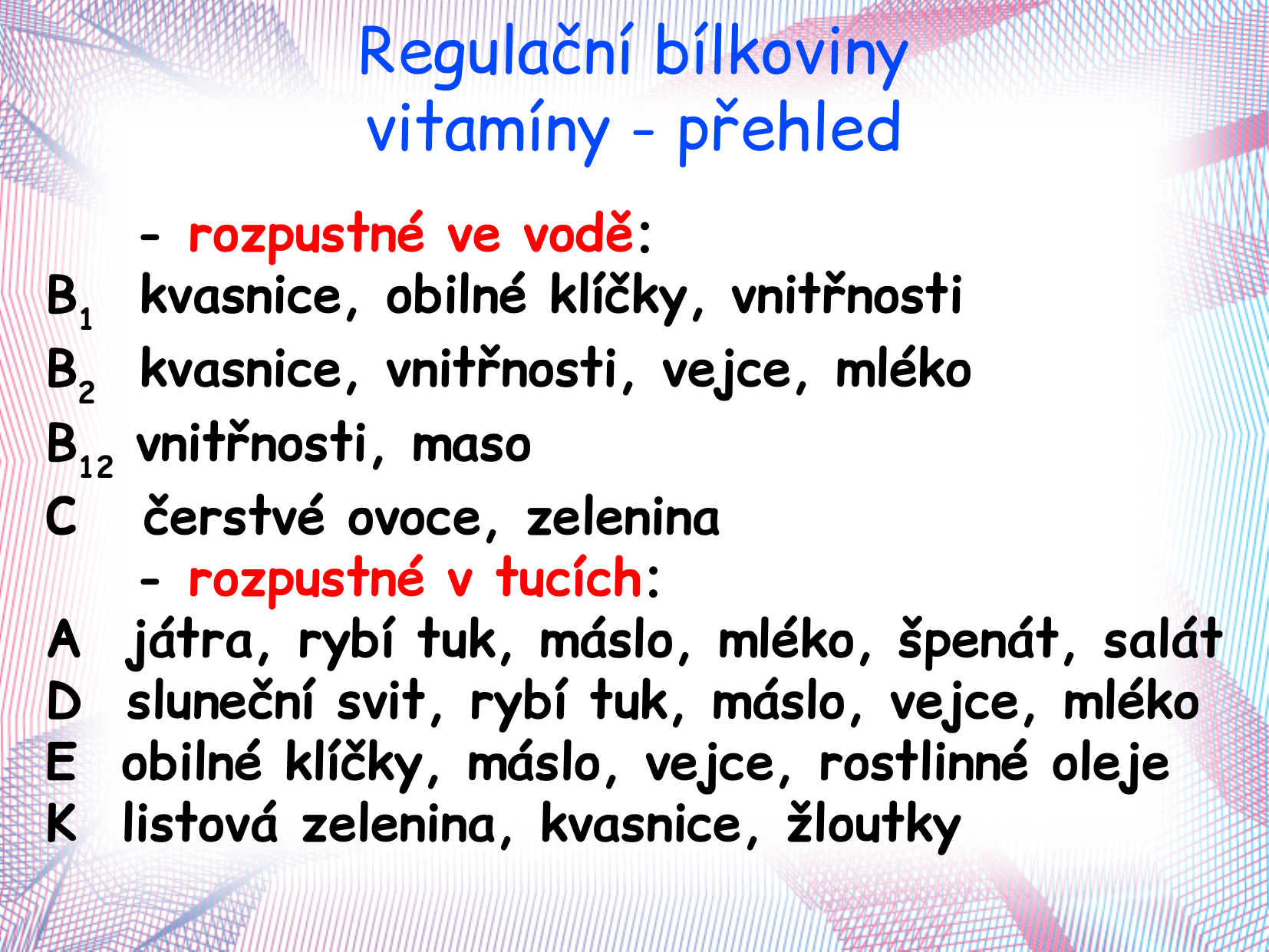

Regulační bílkoviny
vitamíny - přehled
    - rozpustné ve vodě:
B1  kvasnice, obilné klíčky, vnitřnosti
B2  kvasnice, vnitřnosti, vejce, mléko
B12 vnitřnosti, maso
C   čerstvé ovoce, zelenina
    - rozpustné v tucích:
A  játra, rybí tuk, máslo, mléko, špenát, salát
D  sluneční svit, rybí tuk, máslo, vejce, mléko
E  obilné klíčky, máslo, vejce, rostlinné oleje
K  listová zelenina, kvasnice, žloutky